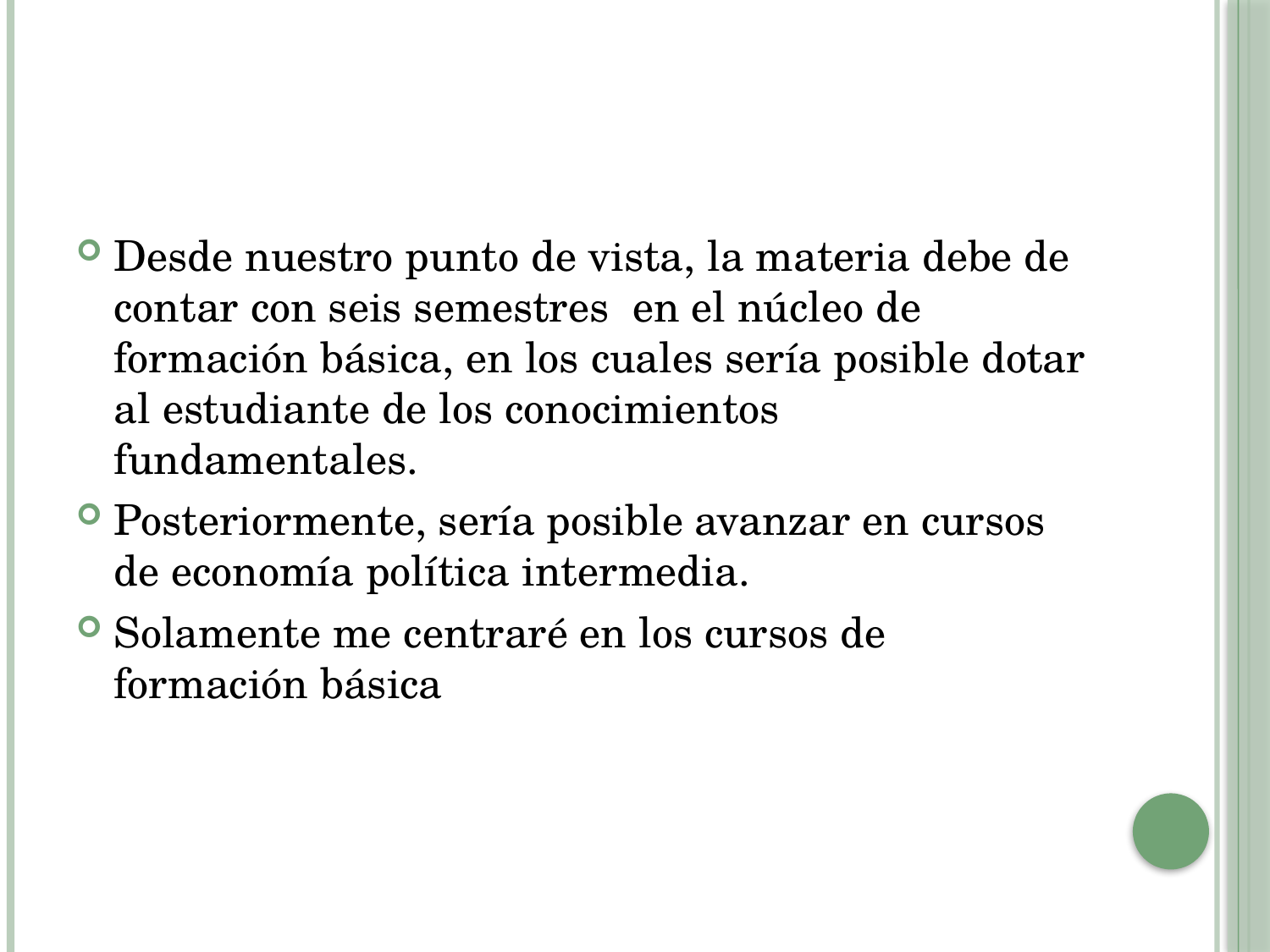

#
Desde nuestro punto de vista, la materia debe de contar con seis semestres  en el núcleo de formación básica, en los cuales sería posible dotar al estudiante de los conocimientos fundamentales.
Posteriormente, sería posible avanzar en cursos de economía política intermedia.
Solamente me centraré en los cursos de formación básica